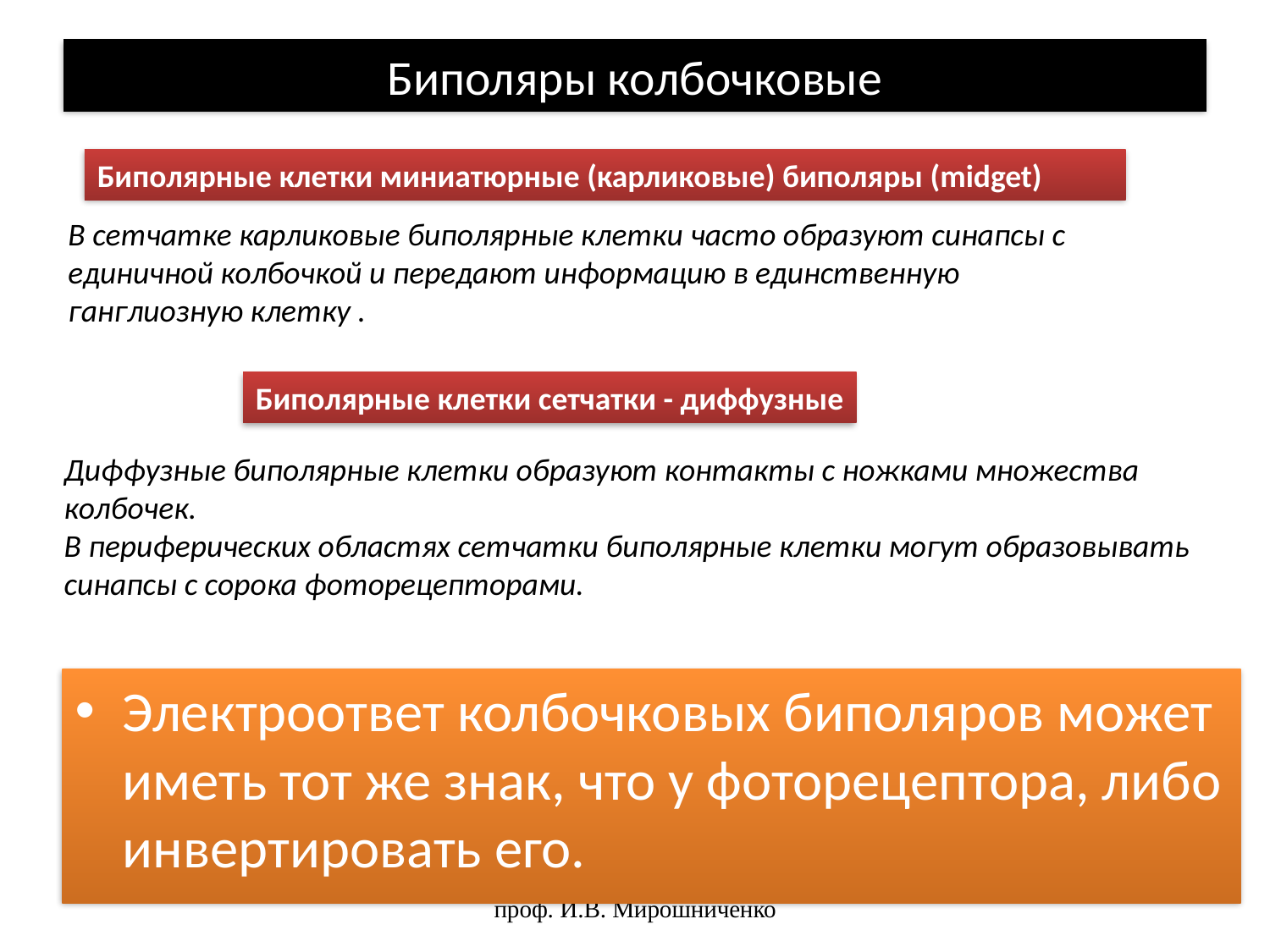

# Биполяры колбочковые
Биполярные клетки миниатюрные (карликовые) биполяры (midget)
В сетчатке карликовые биполярные клетки часто образуют синапсы с единичной колбочкой и передают информацию в единственную ганглиозную клетку .
Биполярные клетки сетчатки - диффузные
Диффузные биполярные клетки образуют контакты с ножками множества колбочек.
В периферических областях сетчатки биполярные клетки могут образовывать синапсы с сорока фоторецепторами.
Электроответ колбочковых биполяров может иметь тот же знак, что у фоторецептора, либо инвертировать его.
проф. И.В. Мирошниченко